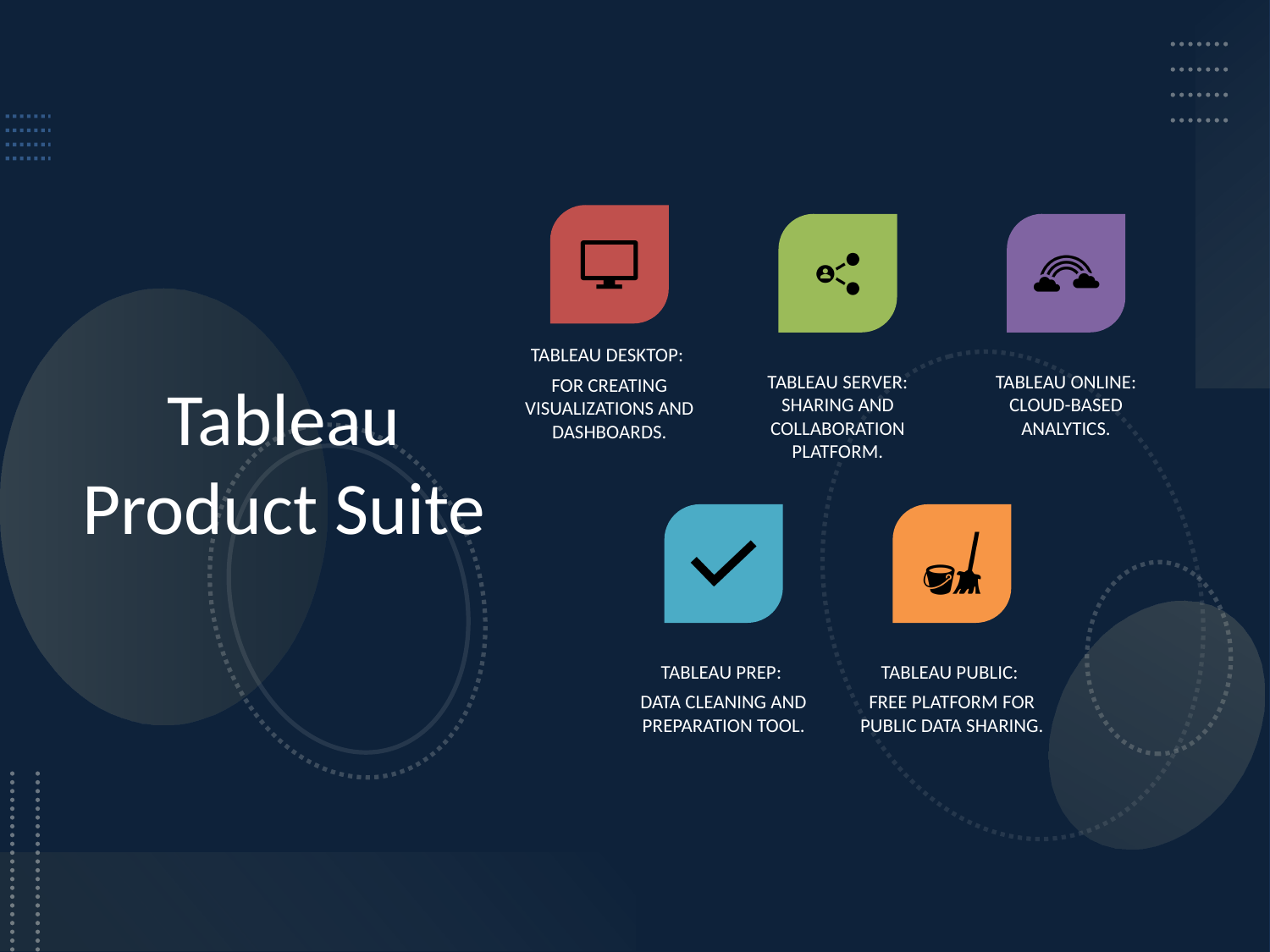

# Tableau Product Suite
Tableau Desktop:
For creating visualizations and dashboards.
Tableau Server: Sharing and collaboration platform.
Tableau Online: Cloud-based analytics.
Tableau Prep:
Data cleaning and preparation tool.
Tableau Public:
Free platform for public data sharing.